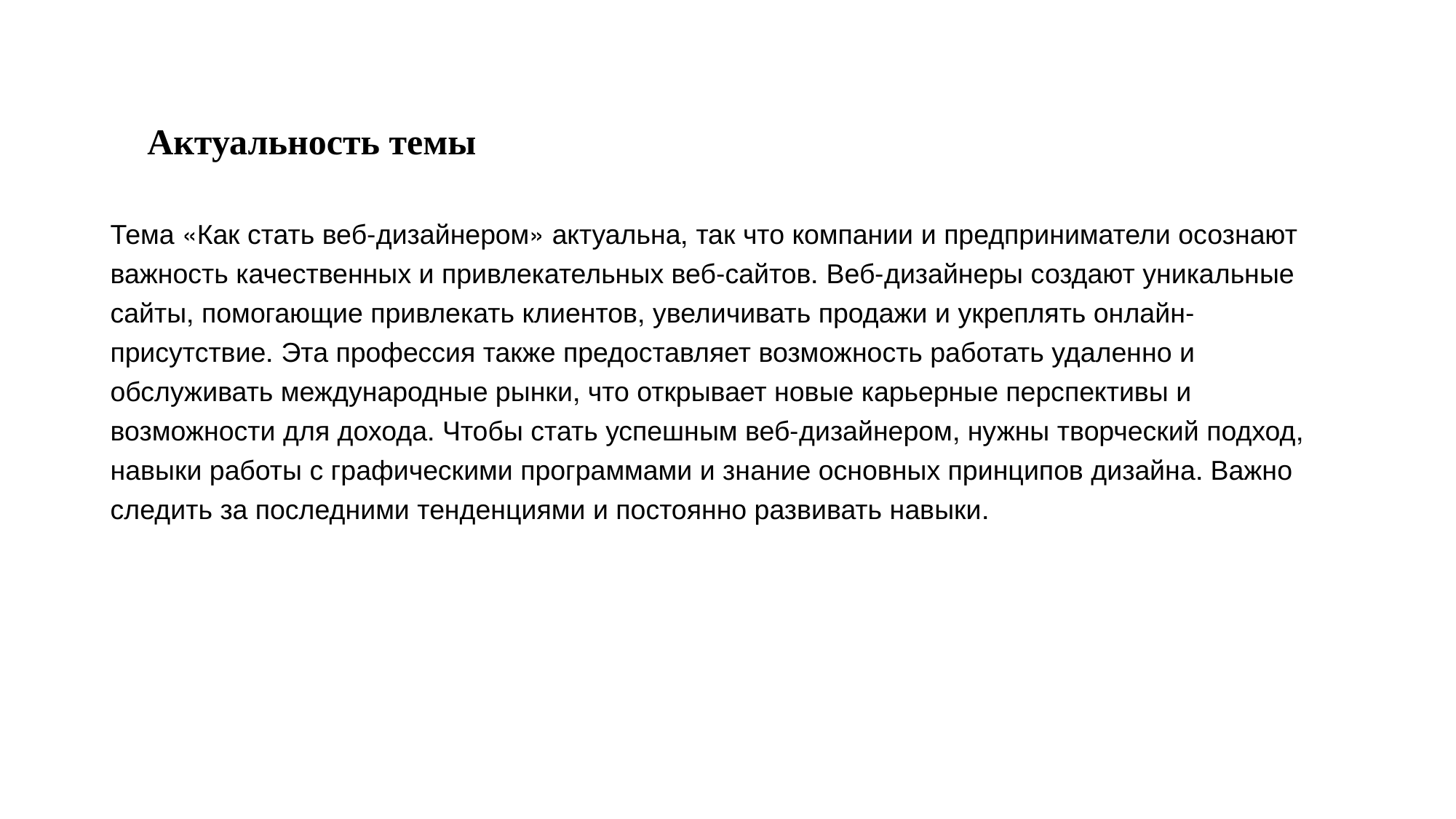

# Актуальность темы
Тема «Как стать веб-дизайнером» актуальна, так что компании и предприниматели осознают важность качественных и привлекательных веб-сайтов. Веб-дизайнеры создают уникальные сайты, помогающие привлекать клиентов, увеличивать продажи и укреплять онлайн-присутствие. Эта профессия также предоставляет возможность работать удаленно и обслуживать международные рынки, что открывает новые карьерные перспективы и возможности для дохода. Чтобы стать успешным веб-дизайнером, нужны творческий подход, навыки работы с графическими программами и знание основных принципов дизайна. Важно следить за последними тенденциями и постоянно развивать навыки.